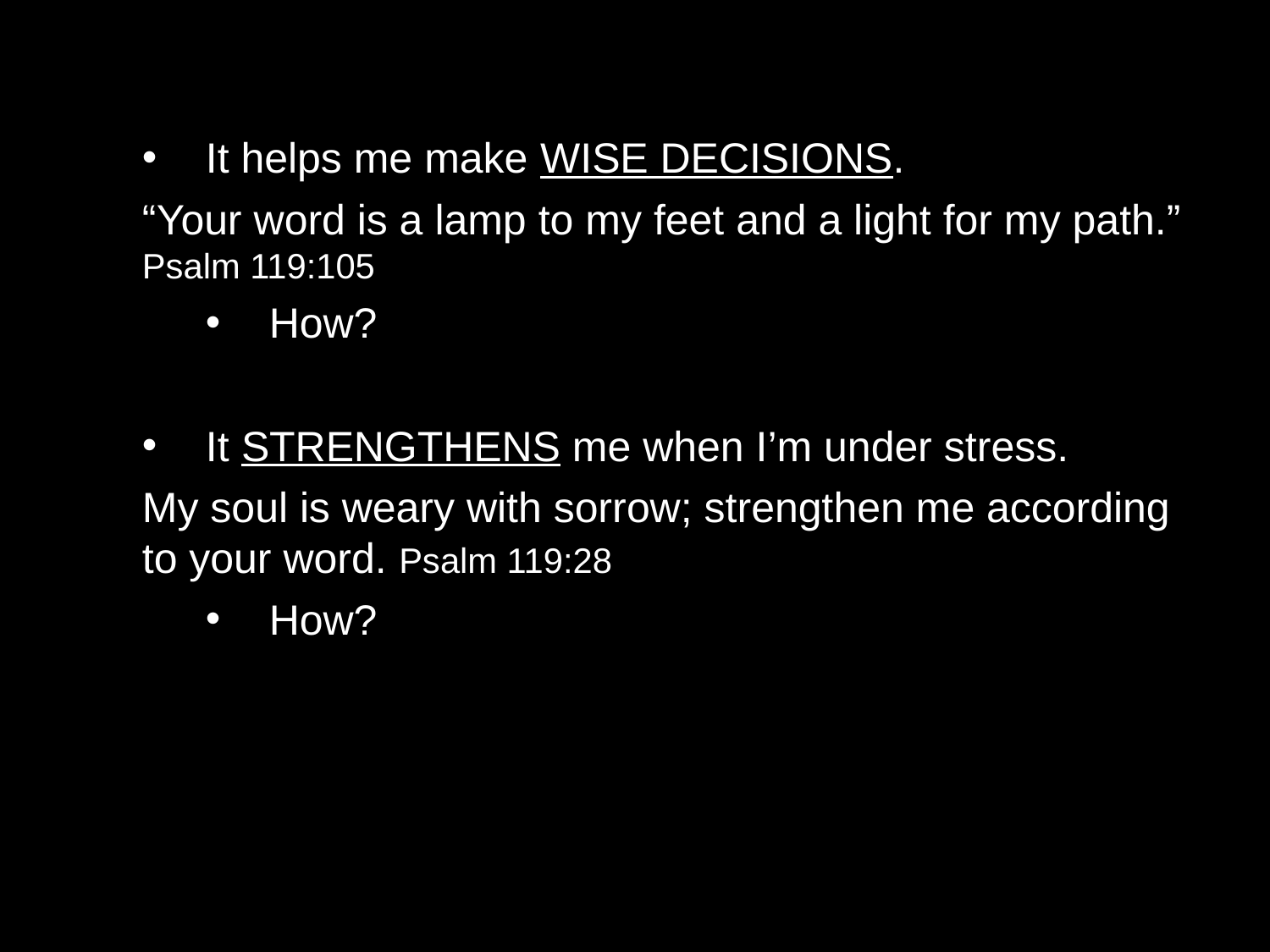

It helps me make WISE DECISIONS.
“Your word is a lamp to my feet and a light for my path.” Psalm 119:105
How?

It STRENGTHENS me when I’m under stress.
My soul is weary with sorrow; strengthen me according to your word. Psalm 119:28
How?